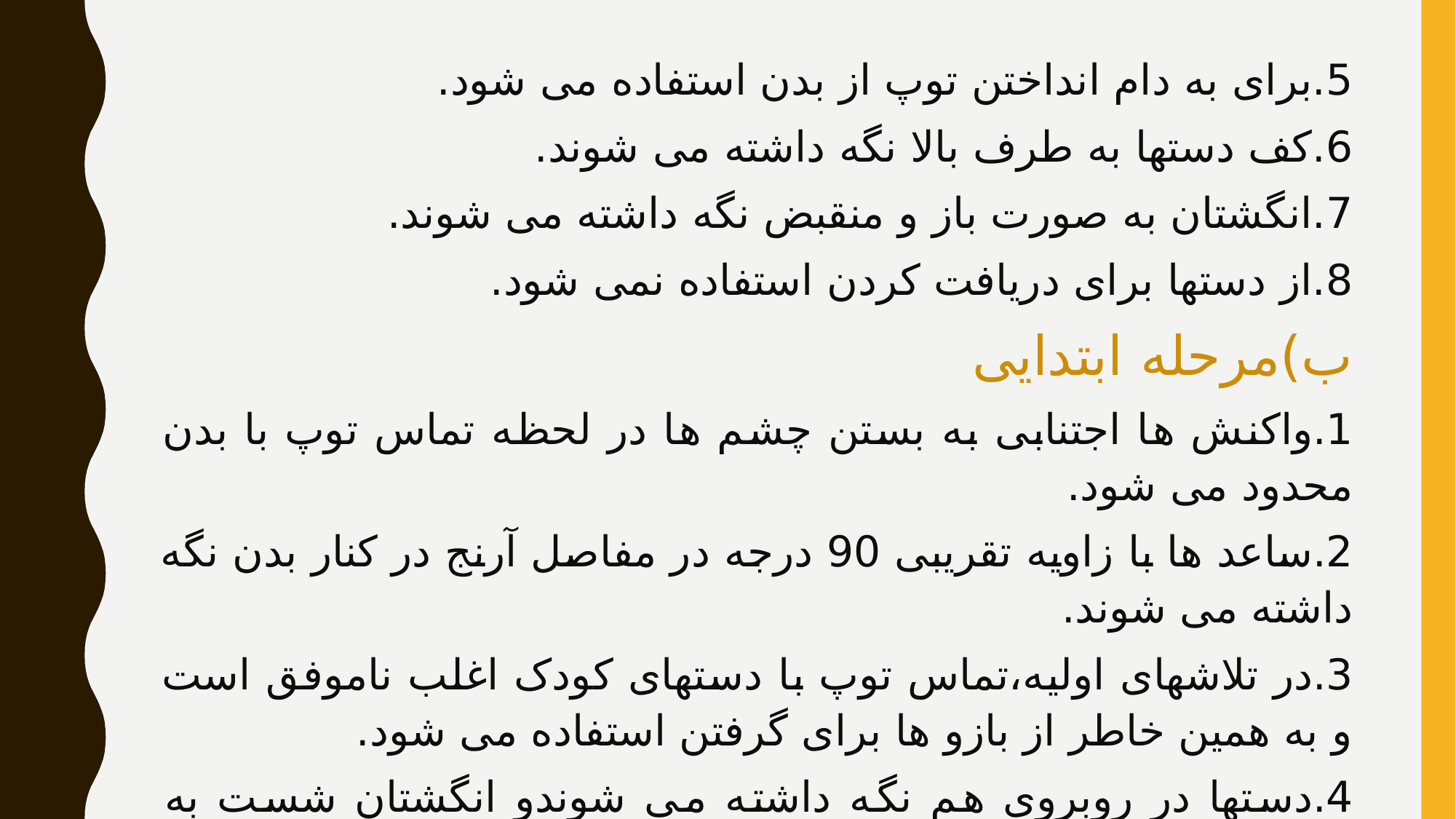

5.برای به دام انداختن توپ از بدن استفاده می شود.
6.کف دستها به طرف بالا نگه داشته می شوند.
7.انگشتان به صورت باز و منقبض نگه داشته می شوند.
8.از دستها برای دریافت کردن استفاده نمی شود.
ب)مرحله ابتدایی
1.واکنش ها اجتنابی به بستن چشم ها در لحظه تماس توپ با بدن محدود می شود.
2.ساعد ها با زاویه تقریبی 90 درجه در مفاصل آرنج در کنار بدن نگه داشته می شوند.
3.در تلاشهای اولیه،تماس توپ با دستهای کودک اغلب ناموفق است و به همین خاطر از بازو ها برای گرفتن استفاده می شود.
4.دستها در روبروی هم نگه داشته می شوندو انگشتان شست به سمت بالا هستند.
5.در لحظه تماس،دستها با زمان بندی ضعیف و نامنظم،سعی در فشردن و گرفتن توپ دارند.